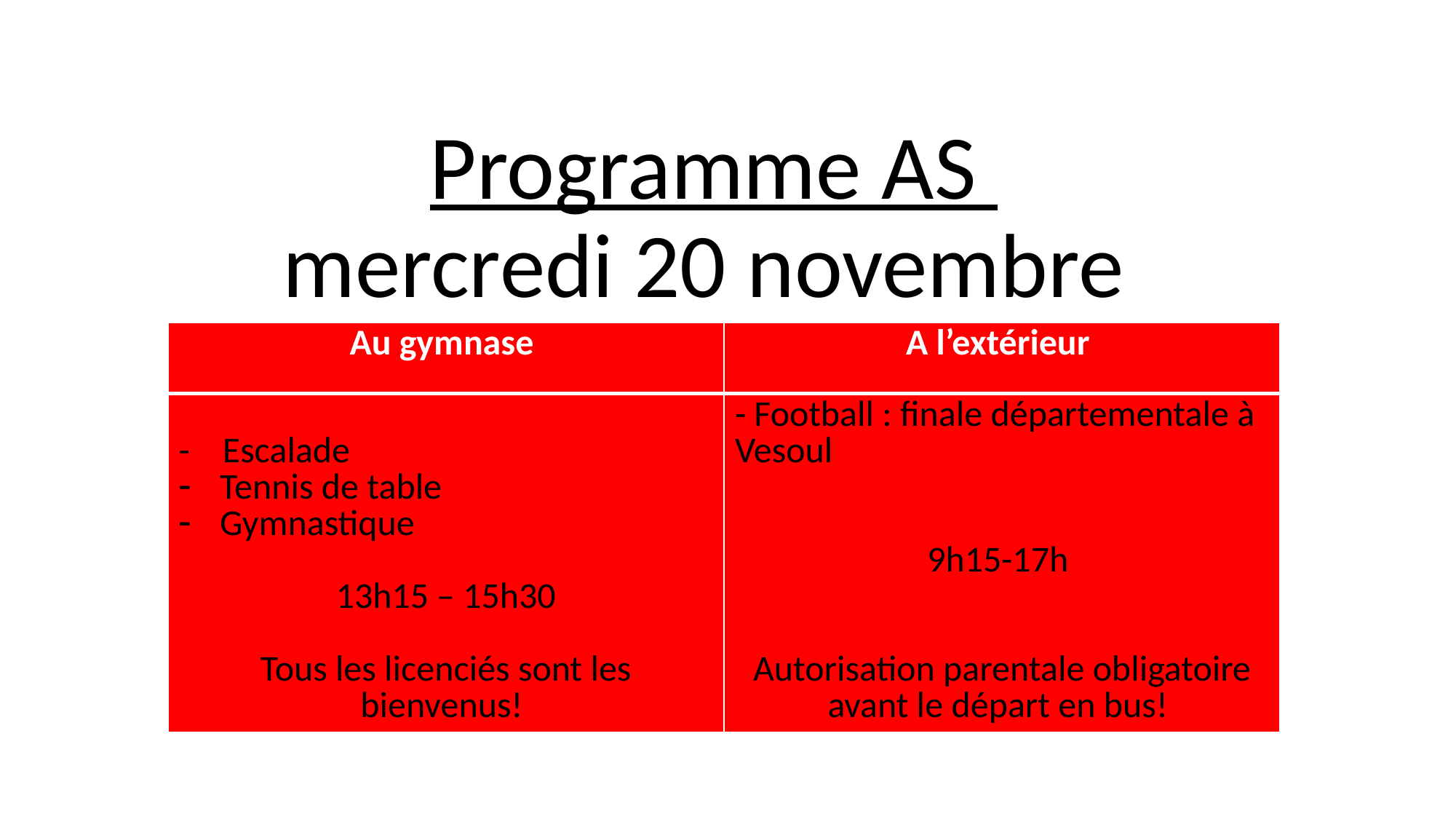

# Programme AS mercredi 20 novembre
| Au gymnase | A l’extérieur |
| --- | --- |
| - Escalade Tennis de table Gymnastique 13h15 – 15h30 Tous les licenciés sont les bienvenus! | - Football : finale départementale à Vesoul 9h15-17h Autorisation parentale obligatoire avant le départ en bus! |